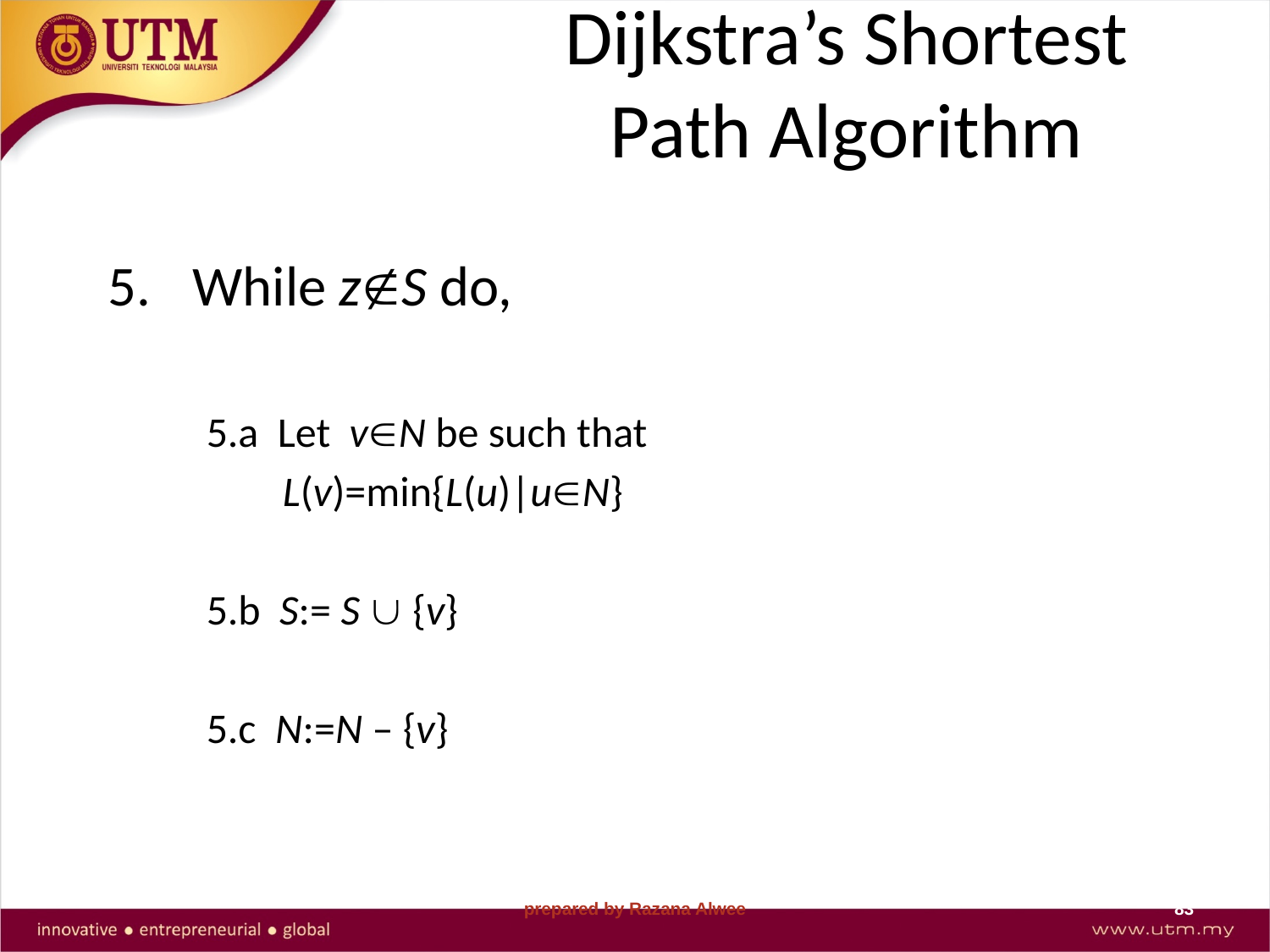

# Dijkstra’s Shortest Path Algorithm
5.	While z∉S do,

  5.a  Let  v∈N be such that
          L(v)=min{L(u)|u∈N}

  5.b  S:= S ∪ {v}

  5.c  N:=N – {v}

prepared by Razana Alwee
83